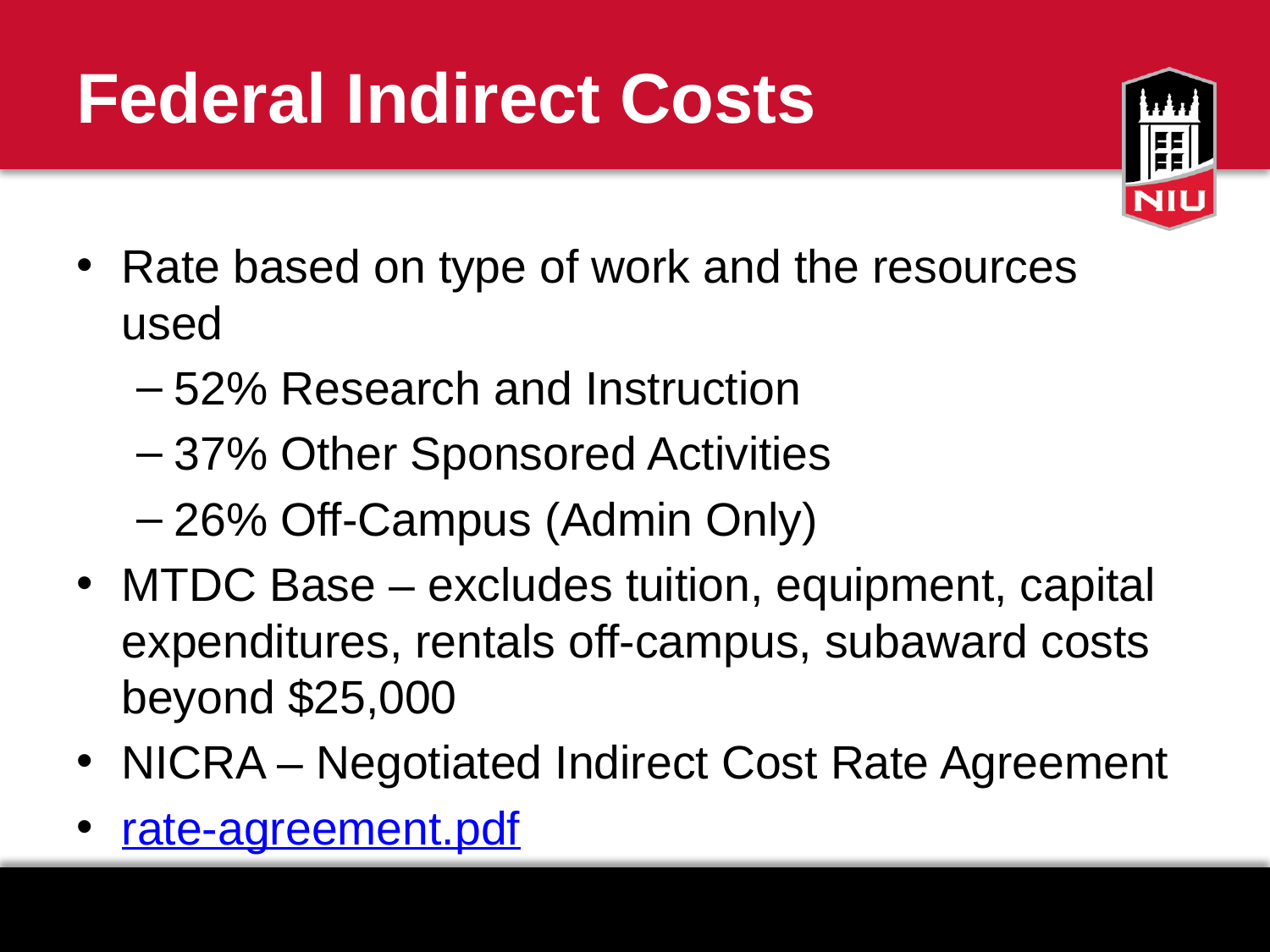

# Federal Indirect Costs
Rate based on type of work and the resources used
52% Research and Instruction
37% Other Sponsored Activities
26% Off-Campus (Admin Only)
MTDC Base – excludes tuition, equipment, capital expenditures, rentals off-campus, subaward costs beyond $25,000
NICRA – Negotiated Indirect Cost Rate Agreement
rate-agreement.pdf